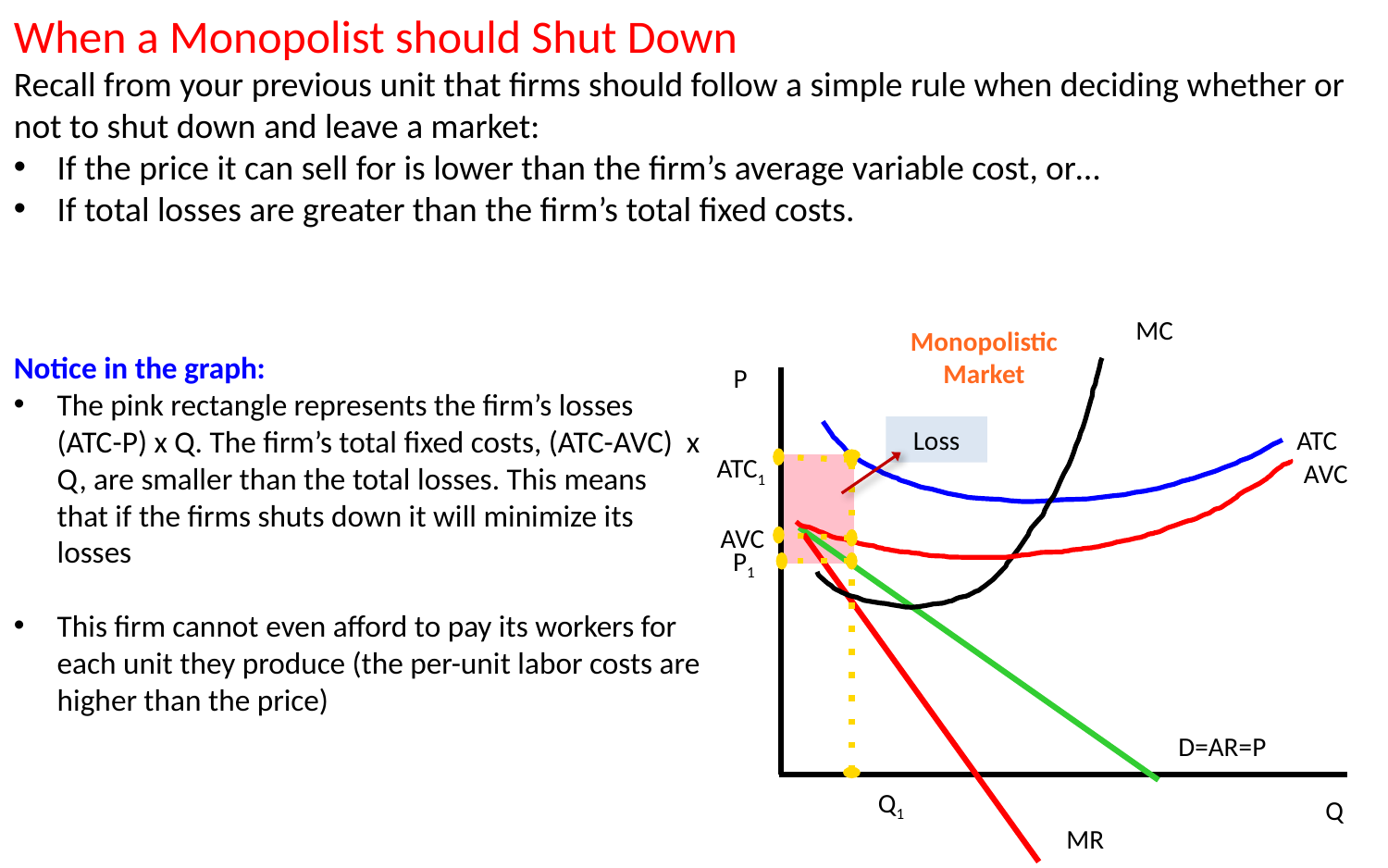

When a Monopolist should Shut Down
Recall from your previous unit that firms should follow a simple rule when deciding whether or not to shut down and leave a market:
If the price it can sell for is lower than the firm’s average variable cost, or…
If total losses are greater than the firm’s total fixed costs.
MC

ATC

Monopolistic Market
P
Loss
ATC1
AVC

AVC
P1
D=AR=P
Q1
Q
MR
Notice in the graph:
The pink rectangle represents the firm’s losses (ATC-P) x Q. The firm’s total fixed costs, (ATC-AVC)  x Q, are smaller than the total losses. This means that if the firms shuts down it will minimize its losses

This firm cannot even afford to pay its workers for each unit they produce (the per-unit labor costs are higher than the price)